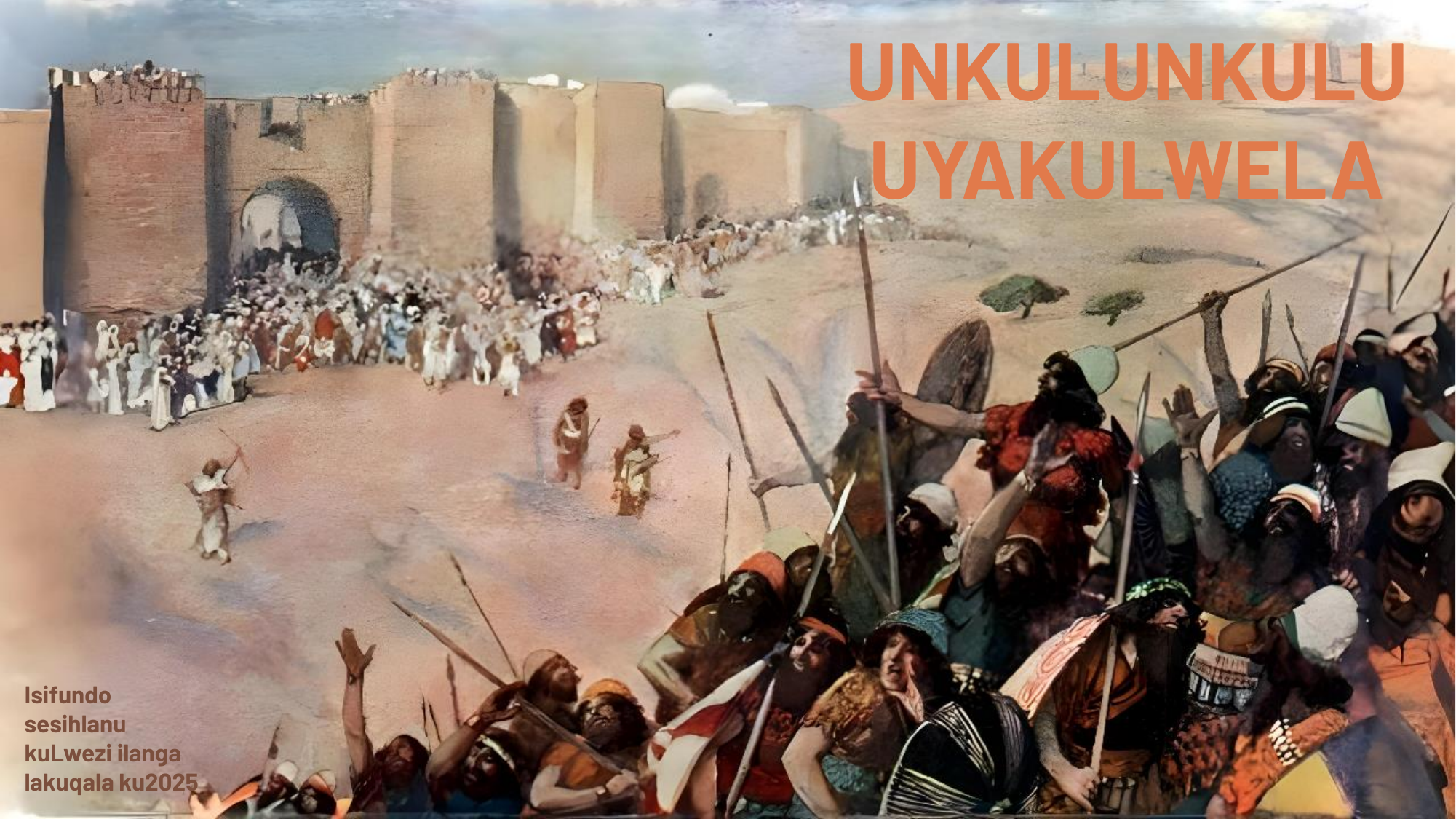

UNKULUNKULU UYAKULWELA
Isifundo sesihlanu kuLwezi ilanga lakuqala ku2025